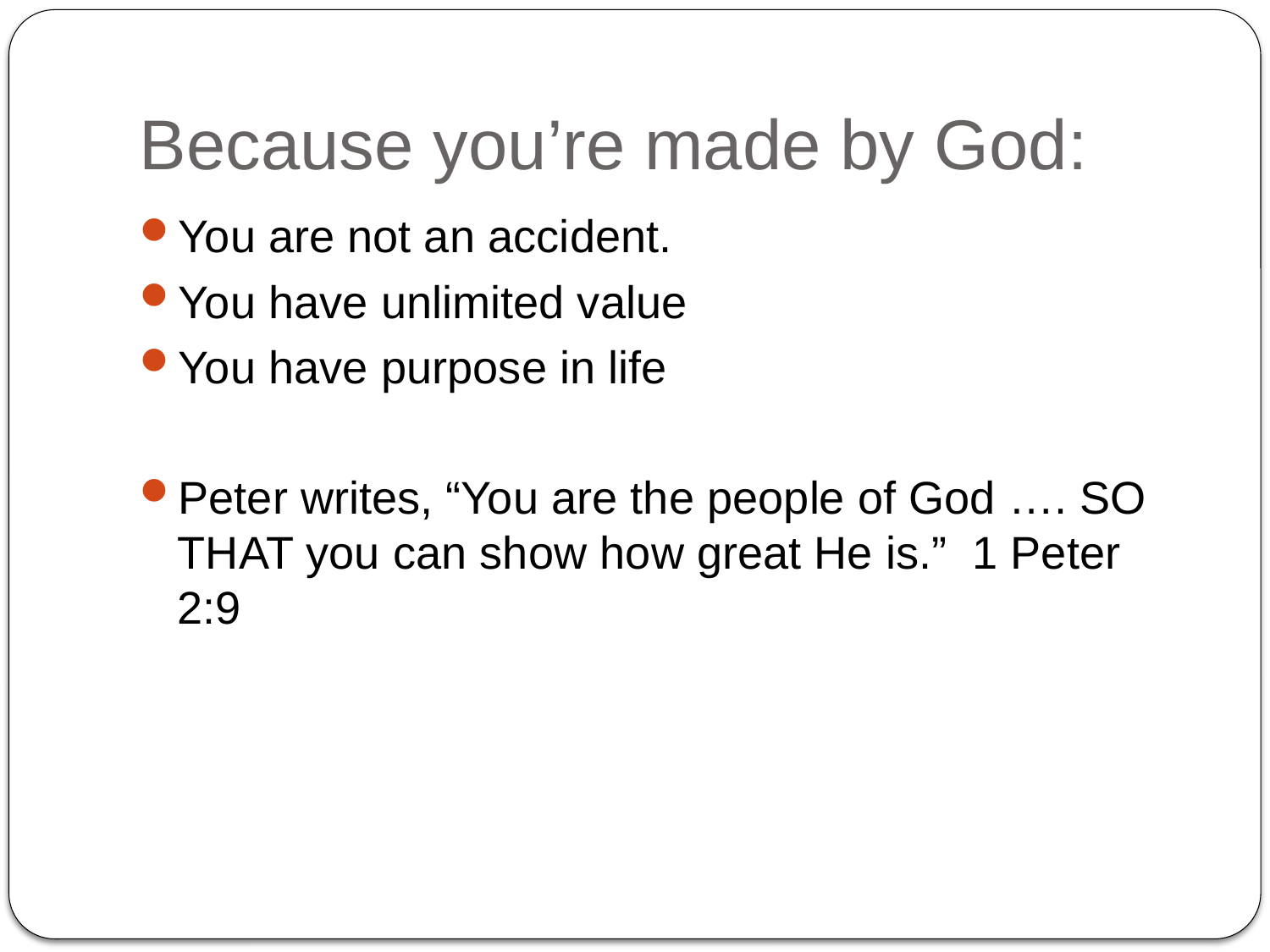

# Because you’re made by God:
You are not an accident.
You have unlimited value
You have purpose in life

Peter writes, “You are the people of God …. SO THAT you can show how great He is.”  1 Peter 2:9